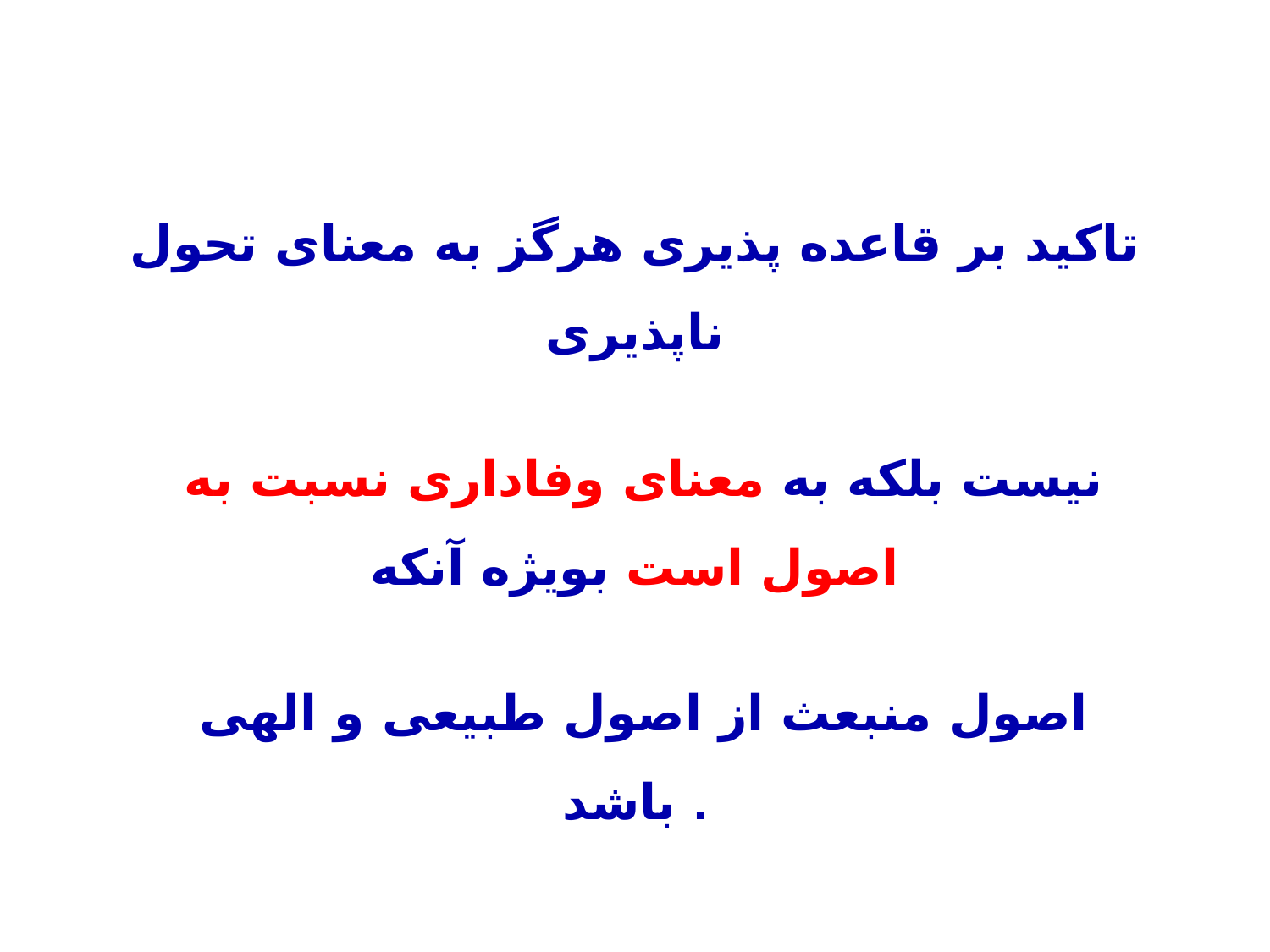

تاکید بر قاعده پذیری هرگز به معنای تحول ناپذیری

 نیست بلکه به معنای وفاداری نسبت به اصول است بویژه آنکه

 اصول منبعث از اصول طبیعی و الهی باشد .